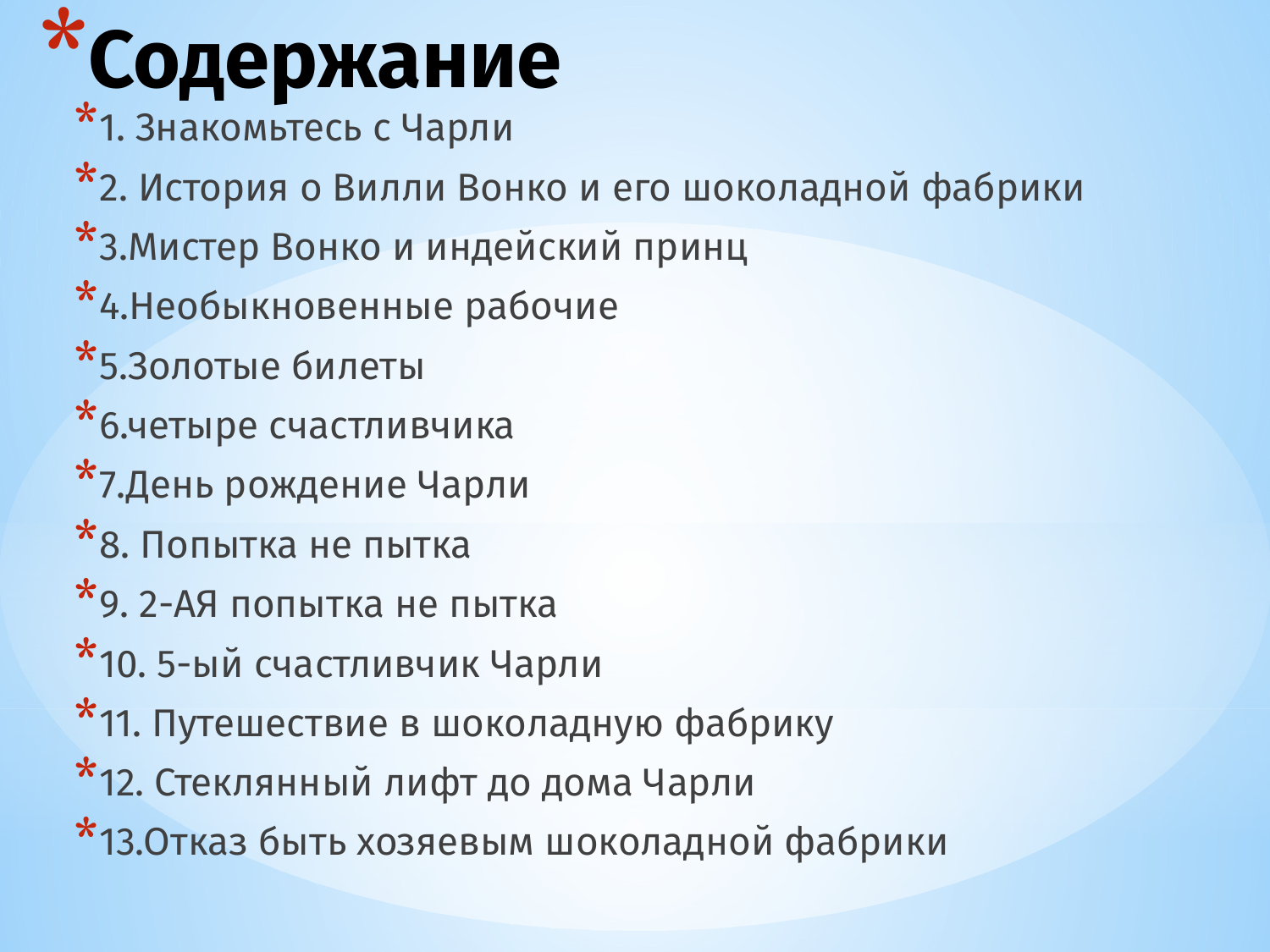

# Содержание
1. Знакомьтесь с Чарли
2. История о Вилли Вонко и его шоколадной фабрики
3.Мистер Вонко и индейский принц
4.Необыкновенные рабочие
5.Золотые билеты
6.четыре счастливчика
7.День рождение Чарли
8. Попытка не пытка
9. 2-АЯ попытка не пытка
10. 5-ый счастливчик Чарли
11. Путешествие в шоколадную фабрику
12. Стеклянный лифт до дома Чарли
13.Отказ быть хозяевым шоколадной фабрики